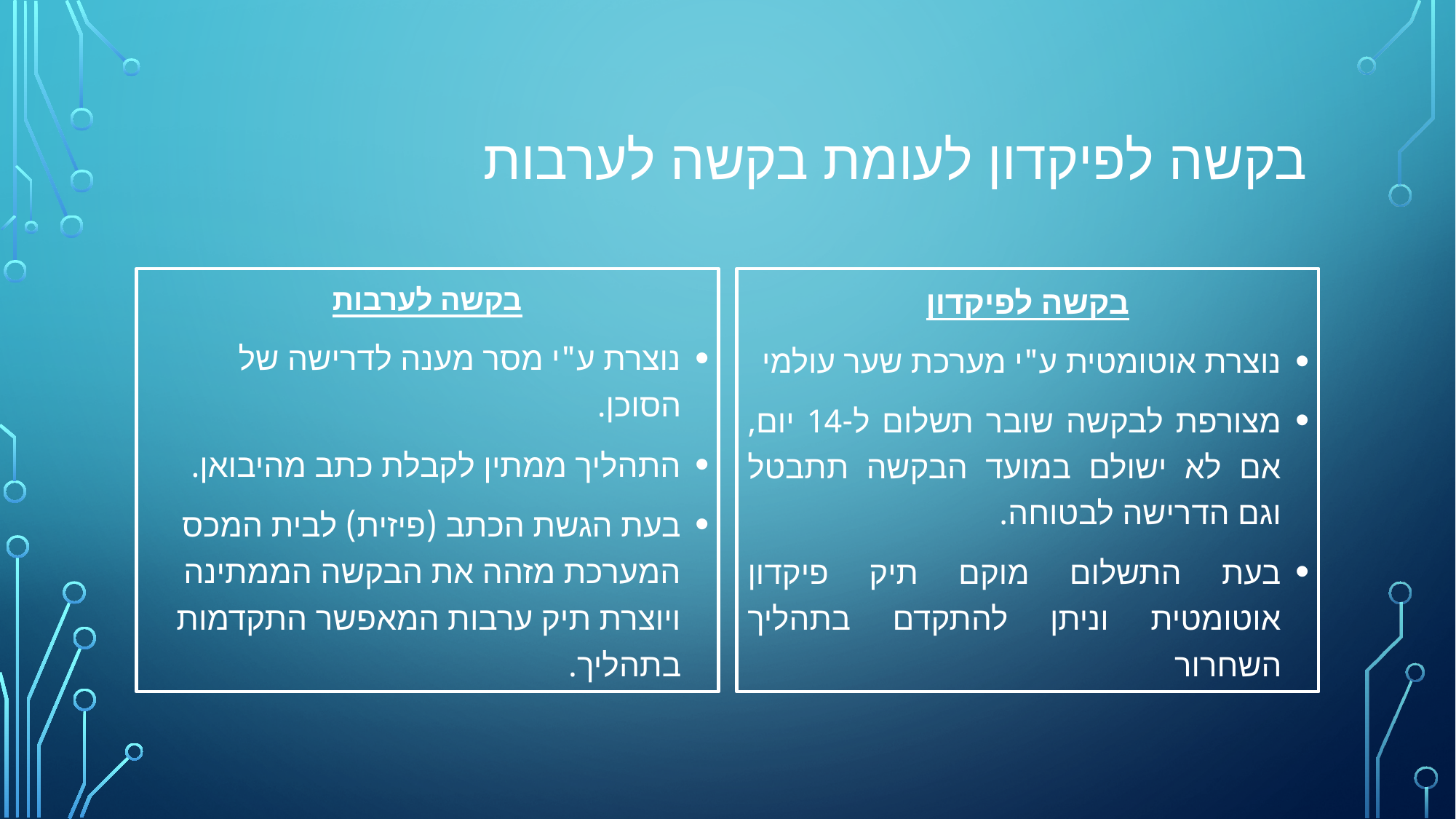

# בקשה לפיקדון לעומת בקשה לערבות
בקשה לערבות
נוצרת ע"י מסר מענה לדרישה של הסוכן.
התהליך ממתין לקבלת כתב מהיבואן.
בעת הגשת הכתב (פיזית) לבית המכס המערכת מזהה את הבקשה הממתינה ויוצרת תיק ערבות המאפשר התקדמות בתהליך.

בקשה לפיקדון
נוצרת אוטומטית ע"י מערכת שער עולמי
מצורפת לבקשה שובר תשלום ל-14 יום, אם לא ישולם במועד הבקשה תתבטל וגם הדרישה לבטוחה.
בעת התשלום מוקם תיק פיקדון אוטומטית וניתן להתקדם בתהליך השחרור